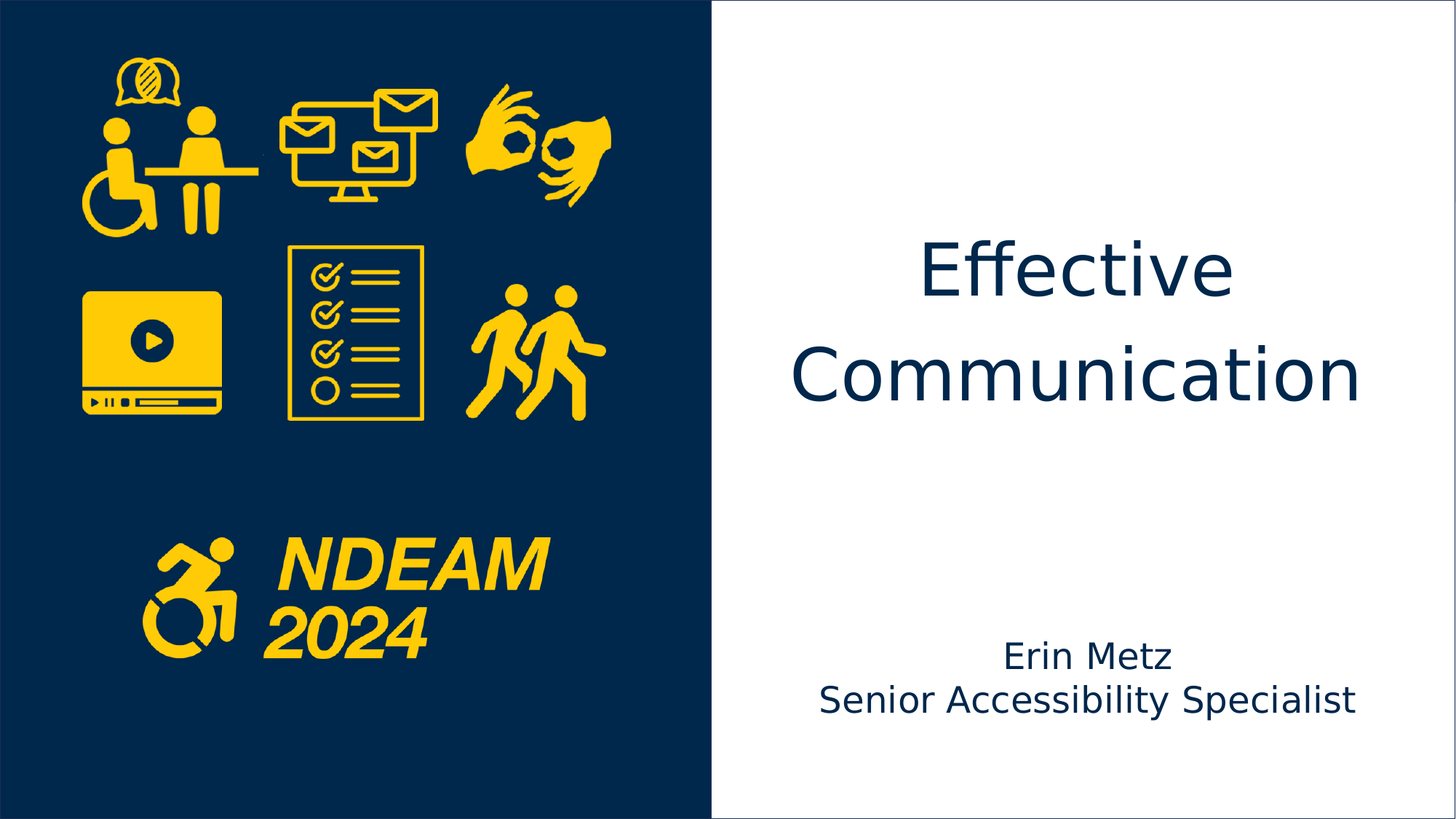

# Effective Communication
Erin Metz
Senior Accessibility Specialist